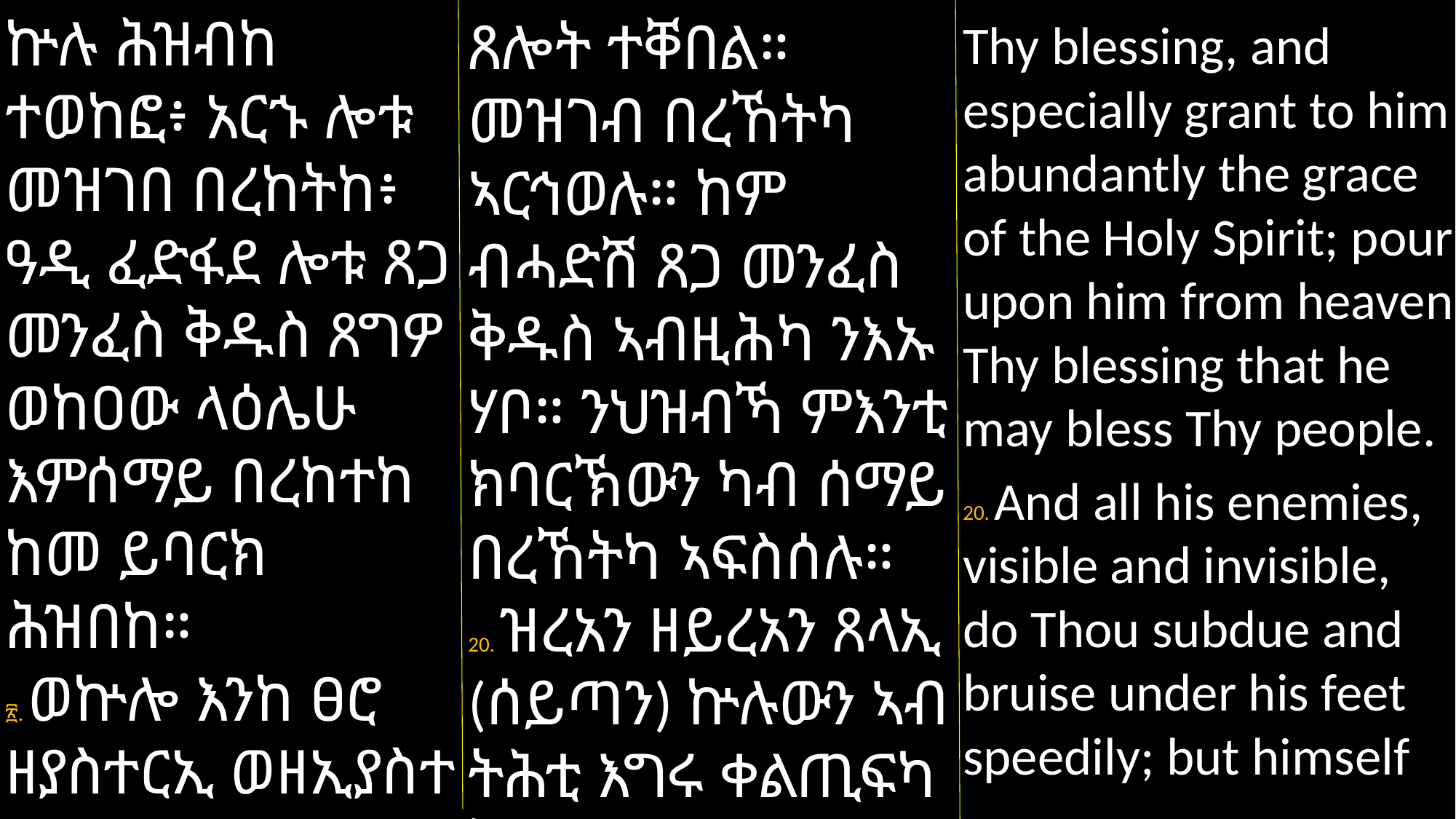

ኵሉ ሕዝብከ ተወከፎ፥ አርኁ ሎቱ መዝገበ በረከትከ፥ ዓዲ ፈድፋደ ሎቱ ጸጋ መንፈስ ቅዱስ ጸግዎ ወከዐው ላዕሌሁ እምሰማይ በረከተከ ከመ ይባርክ ሕዝበከ።
፳. ወኵሎ እንከ ፀሮ ዘያስተርኢ ወዘኢያስተ
ርኢ አግርር ወቀጥቅጥ ታሕተ እገሪሁ ፍጡነ
ጸሎት ተቐበል። መዝገብ በረኸትካ ኣርኅወሉ። ከም ብሓድሽ ጸጋ መንፈስ ቅዱስ ኣብዚሕካ ንእኡ ሃቦ። ንህዝብኻ ምእንቲ ክባርኽውን ካብ ሰማይ በረኸትካ ኣፍስሰሉ።
20. ዝረአን ዘይረአን ጸላኢ (ሰይጣን) ኵሉውን ኣብ ትሕቲ እግሩ ቀልጢፍካ ቅጽዓሉን ኣግዝኣሉን።
Thy blessing, and especially grant to him abundantly the grace of the Holy Spirit; pour upon him from heaven Thy blessing that he may bless Thy people.
20. And all his enemies, visible and invisible, do Thou subdue and bruise under his feet speedily; but himself